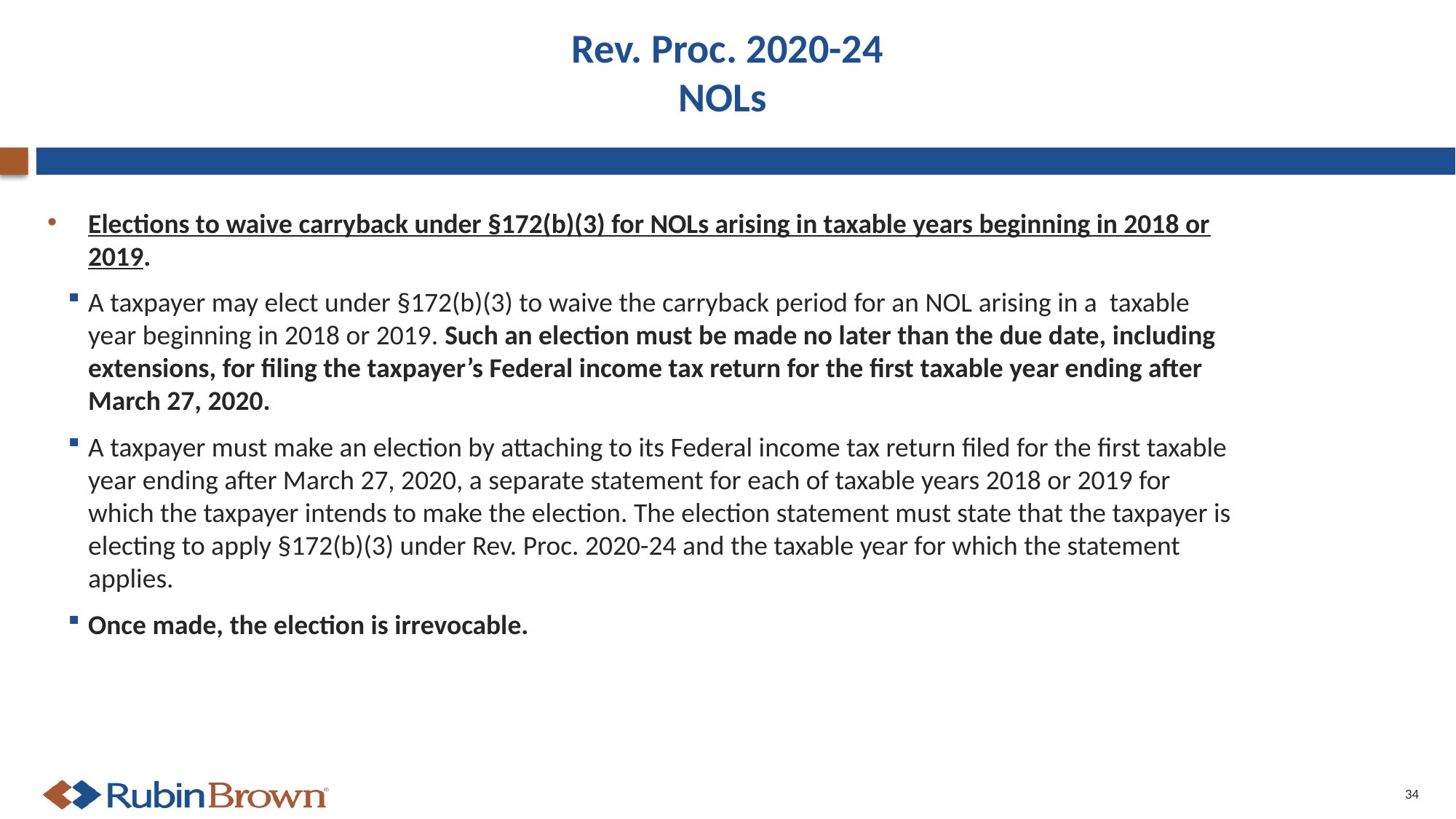

# Rev. Proc. 2020-24 NOLs
Elections to waive carryback under §172(b)(3) for NOLs arising in taxable years beginning in 2018 or 2019.
A taxpayer may elect under §172(b)(3) to waive the carryback period for an NOL arising in a  taxable year beginning in 2018 or 2019. Such an election must be made no later than the due date, including extensions, for filing the taxpayer’s Federal income tax return for the first taxable year ending after March 27, 2020.
A taxpayer must make an election by attaching to its Federal income tax return filed for the first taxable year ending after March 27, 2020, a separate statement for each of taxable years 2018 or 2019 for which the taxpayer intends to make the election. The election statement must state that the taxpayer is electing to apply §172(b)(3) under Rev. Proc. 2020-24 and the taxable year for which the statement applies.
Once made, the election is irrevocable.

34